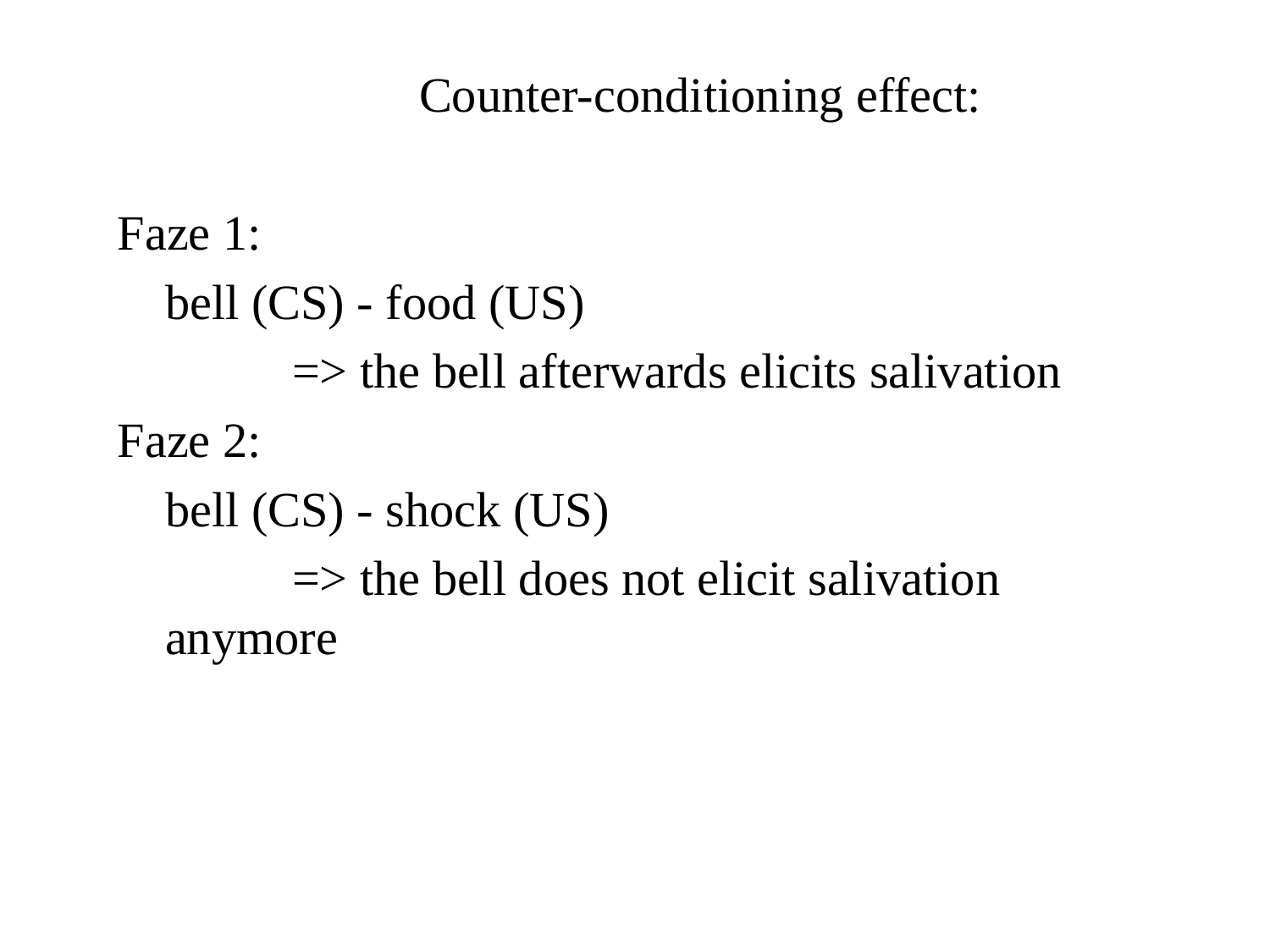

Counter-conditioning effect:

Faze 1:
	bell (CS) - food (US)
		=> the bell afterwards elicits salivation
Faze 2:
	bell (CS) - shock (US)
		=> the bell does not elicit salivation anymore